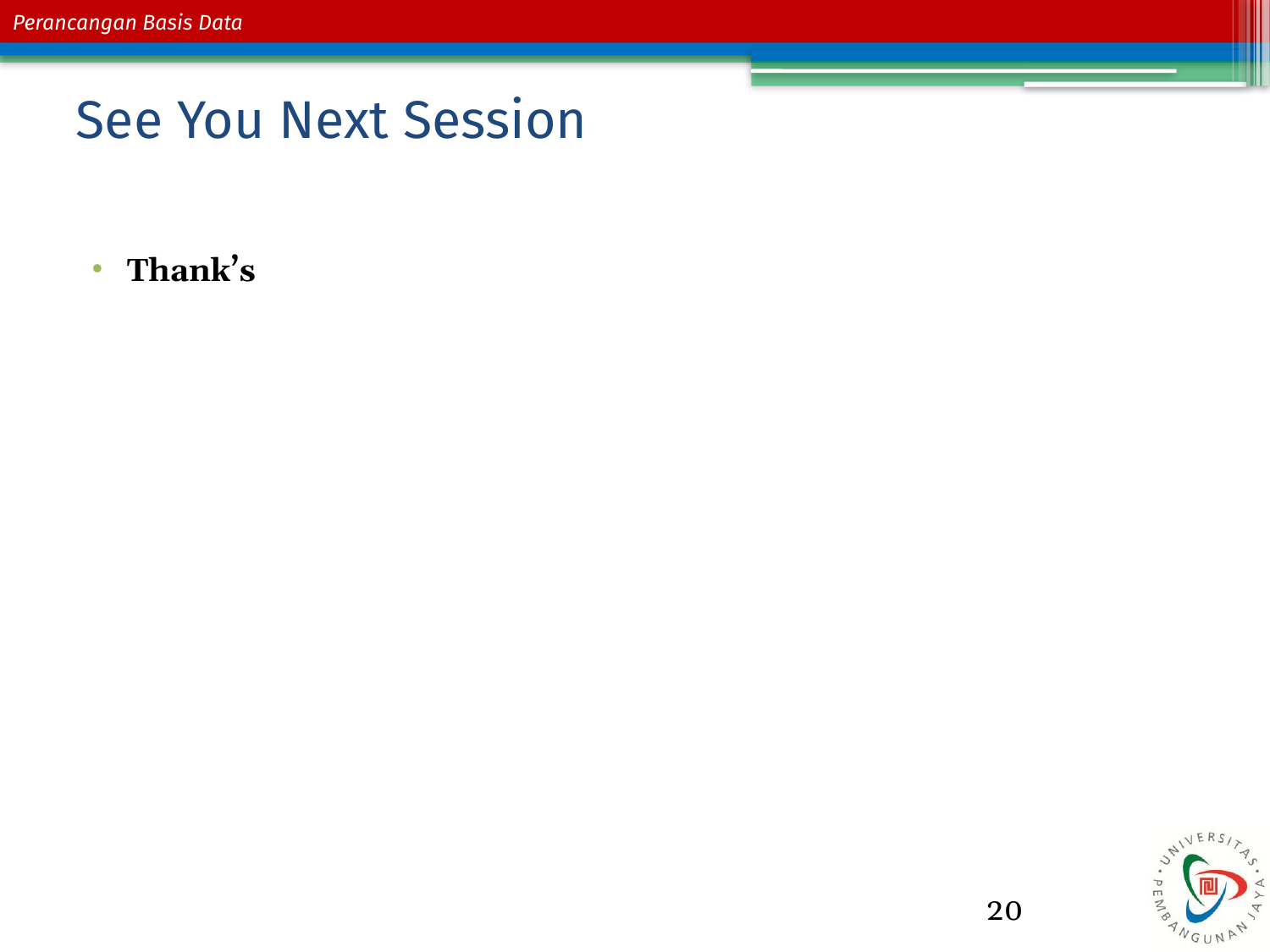

# See You Next Session
Thank’s

20